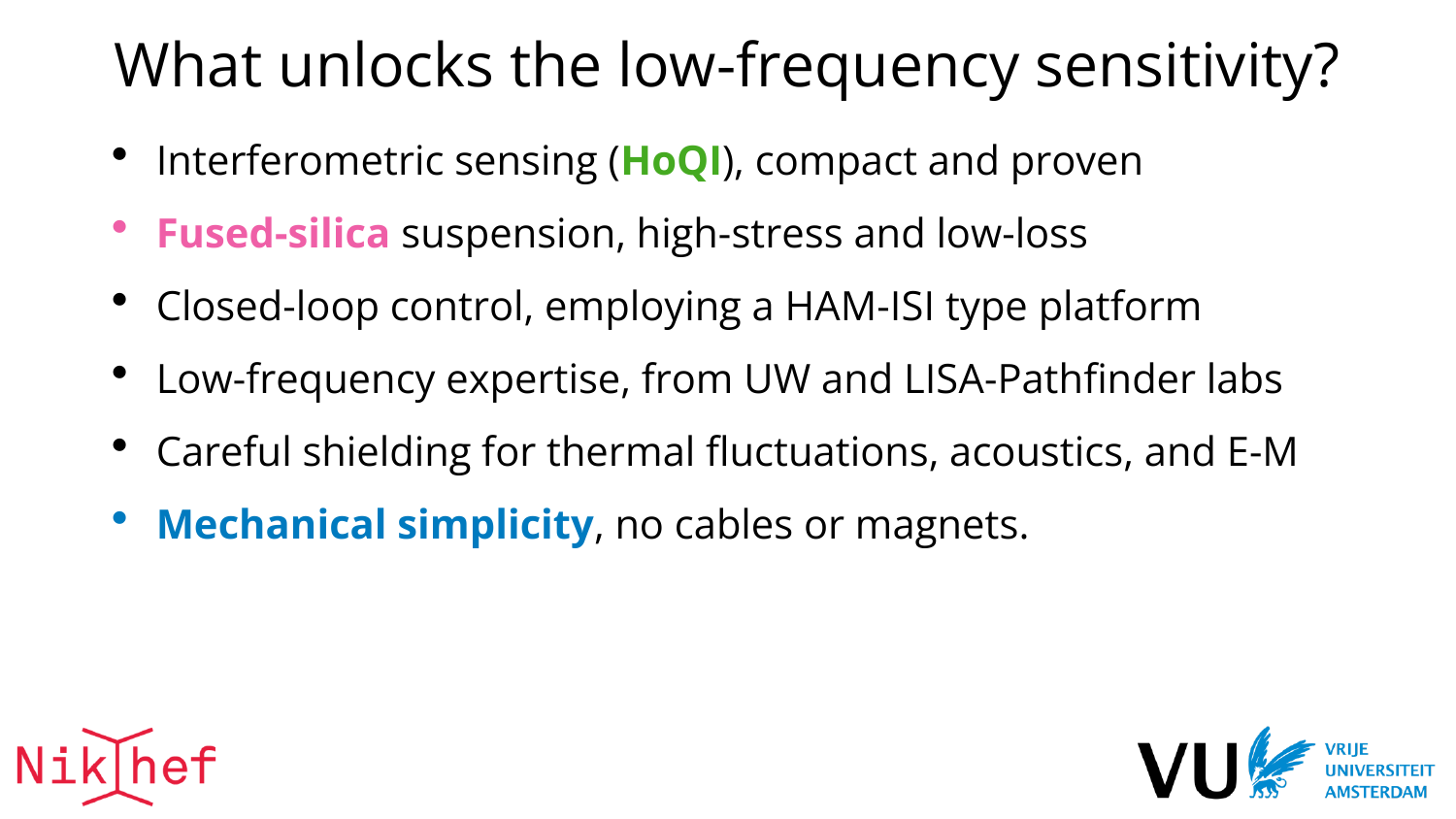

# What unlocks the low-frequency sensitivity?
Interferometric sensing (HoQI), compact and proven
Fused-silica suspension, high-stress and low-loss
Closed-loop control, employing a HAM-ISI type platform
Low-frequency expertise, from UW and LISA-Pathfinder labs
Careful shielding for thermal fluctuations, acoustics, and E-M
Mechanical simplicity, no cables or magnets.